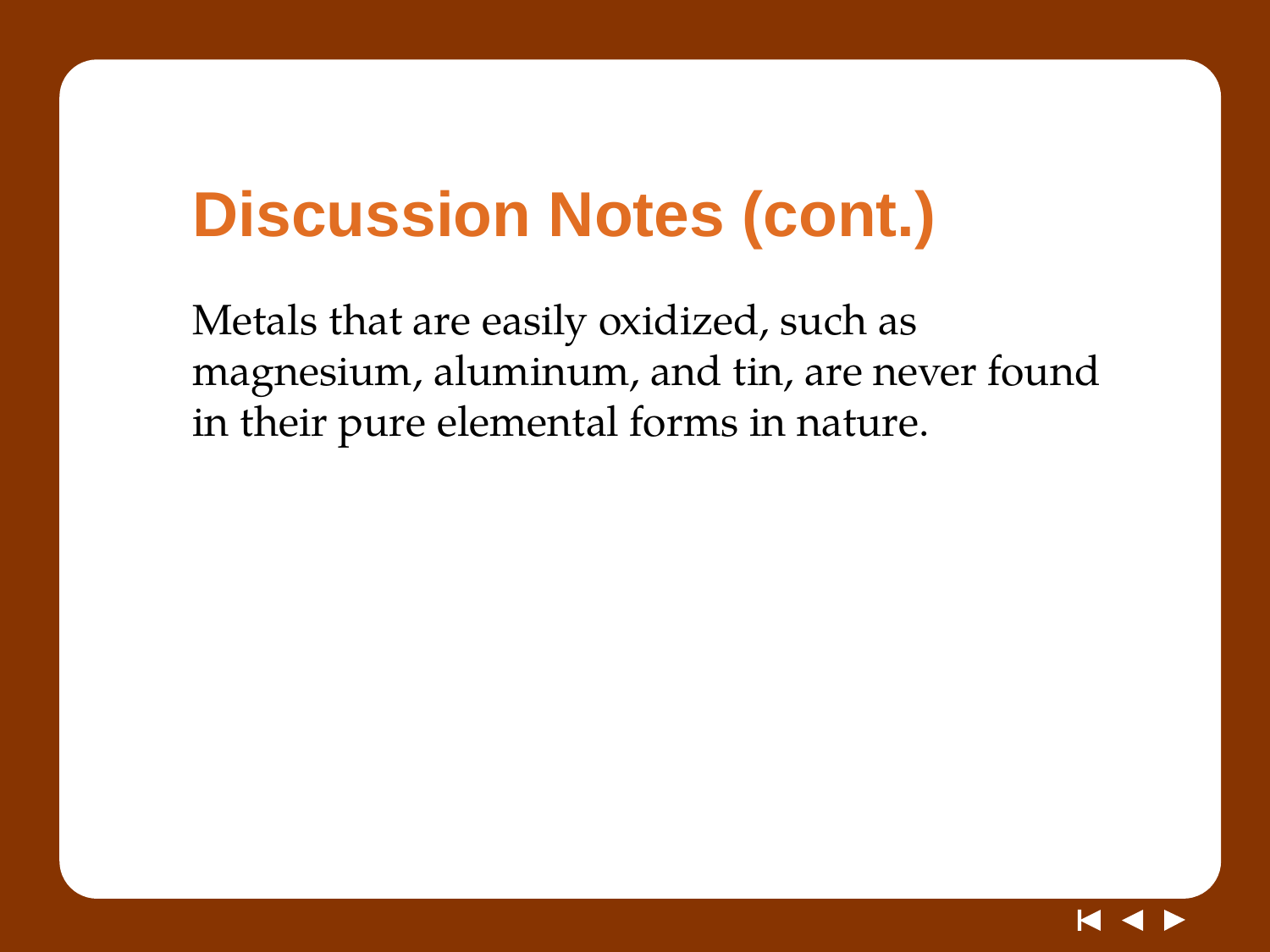

# Discussion Notes (cont.)
Metals that are easily oxidized, such as magnesium, aluminum, and tin, are never found in their pure elemental forms in nature.